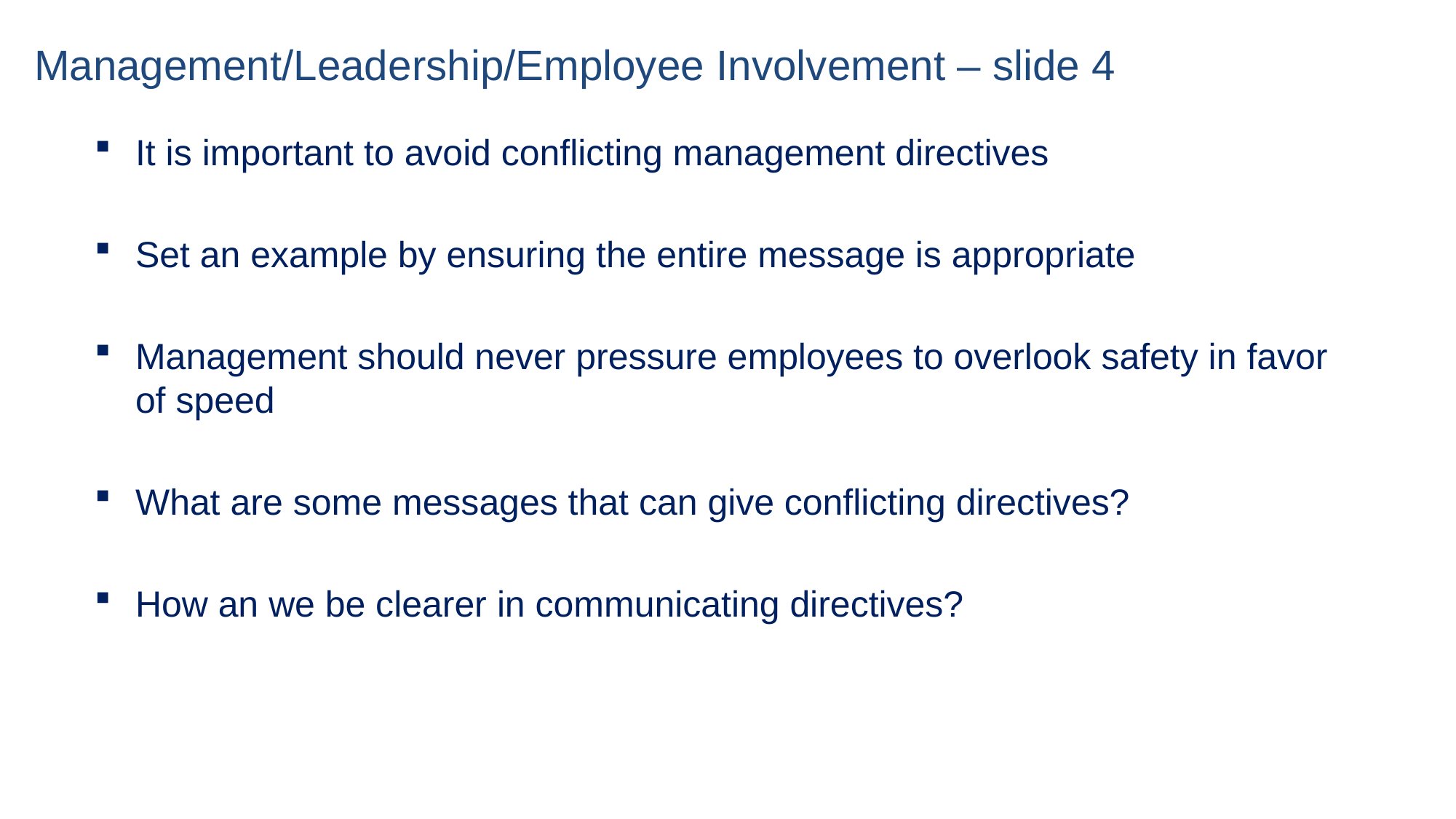

# Management/Leadership/Employee Involvement – slide 4
It is important to avoid conflicting management directives

Set an example by ensuring the entire message is appropriate

Management should never pressure employees to overlook safety in favor of speed

What are some messages that can give conflicting directives?

How an we be clearer in communicating directives?